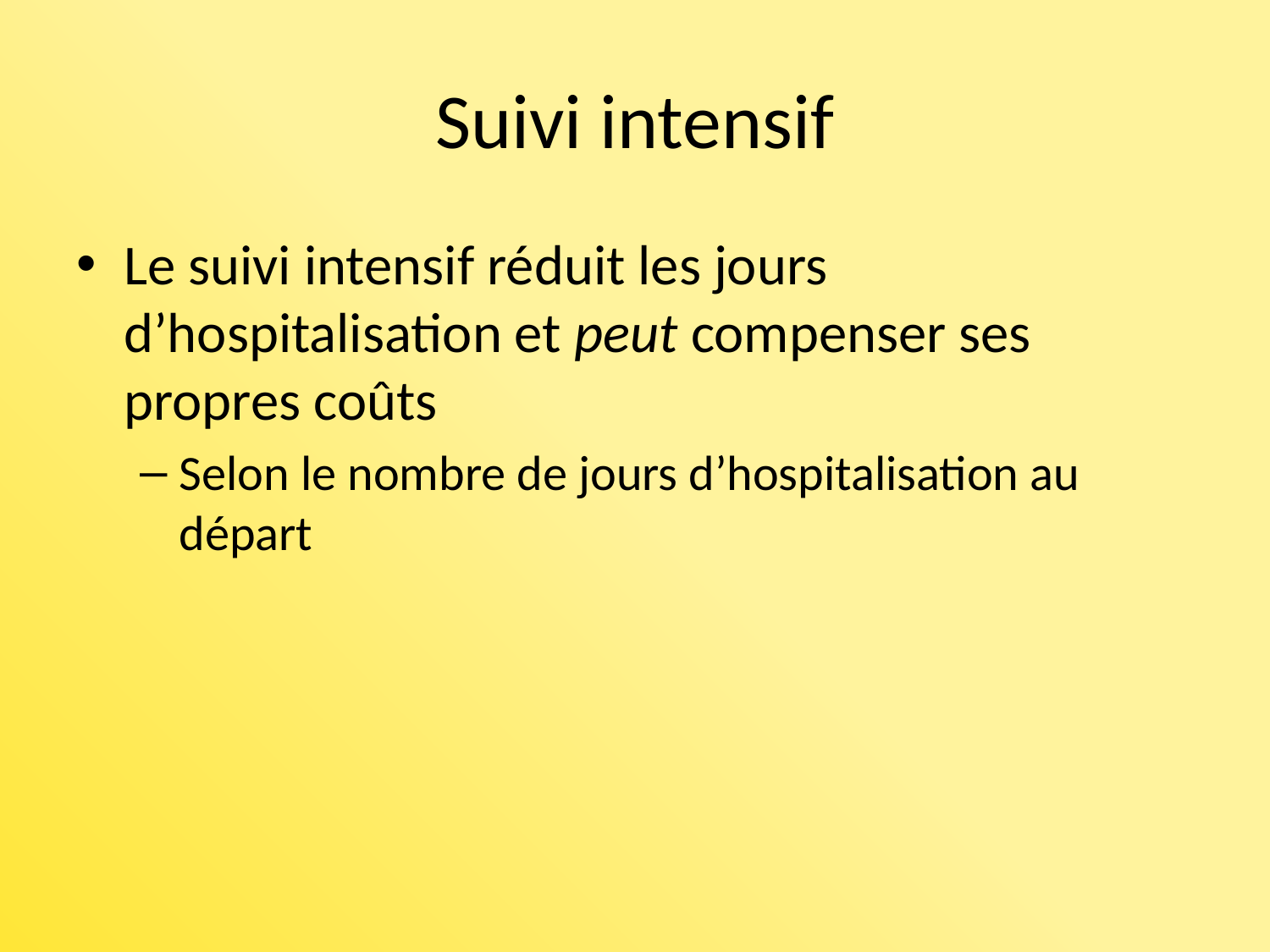

# Suivi intensif
Le suivi intensif réduit les jours d’hospitalisation et peut compenser ses propres coûts
Selon le nombre de jours d’hospitalisation au départ